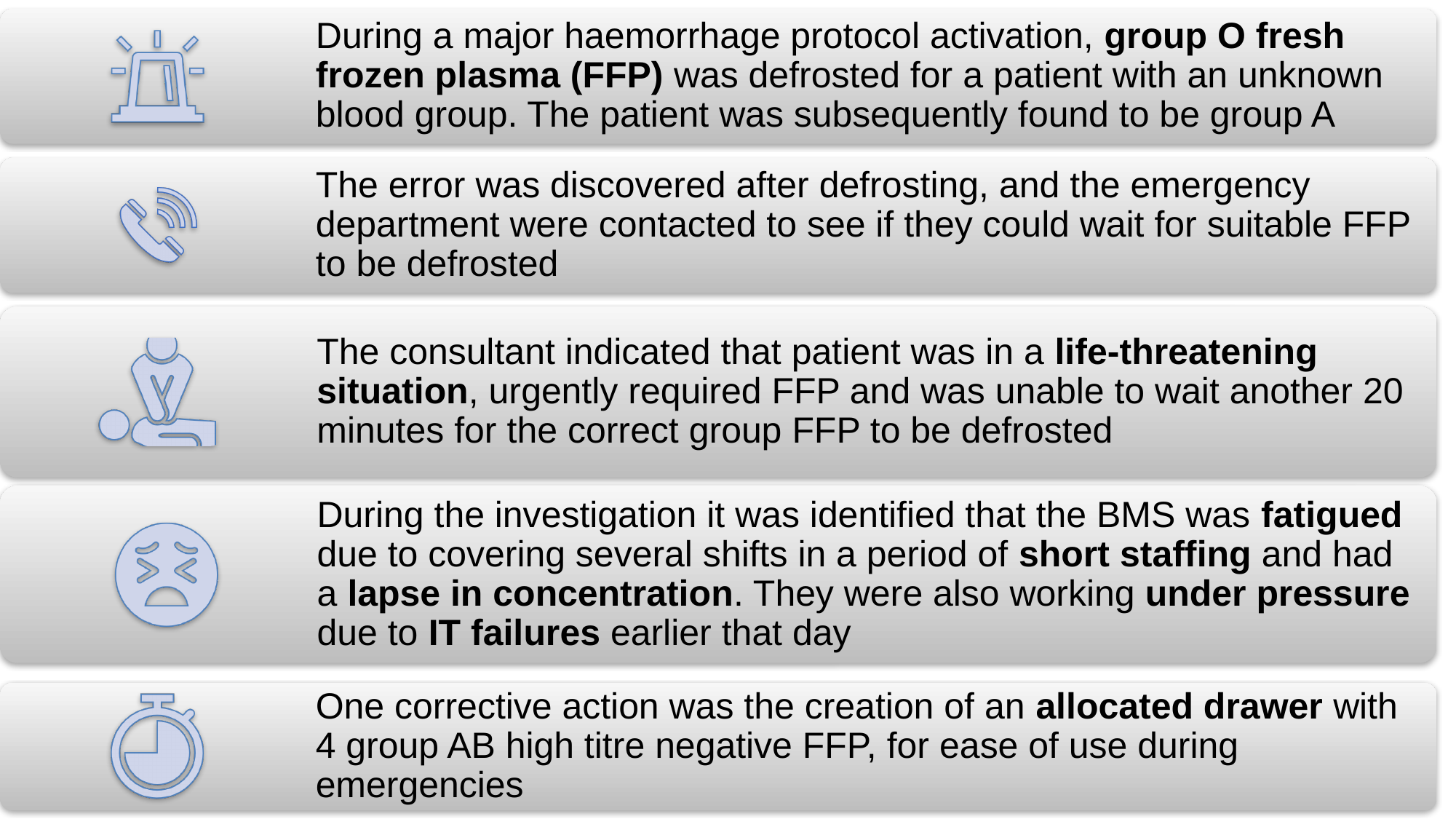

During a major haemorrhage protocol activation, group O fresh frozen plasma (FFP) was defrosted for a patient with an unknown blood group. The patient was subsequently found to be group A
The error was discovered after defrosting, and the emergency department were contacted to see if they could wait for suitable FFP to be defrosted
The consultant indicated that patient was in a life-threatening situation, urgently required FFP and was unable to wait another 20 minutes for the correct group FFP to be defrosted
During the investigation it was identified that the BMS was fatigued due to covering several shifts in a period of short staffing and had a lapse in concentration. They were also working under pressure due to IT failures earlier that day
One corrective action was the creation of an allocated drawer with 4 group AB high titre negative FFP, for ease of use during emergencies